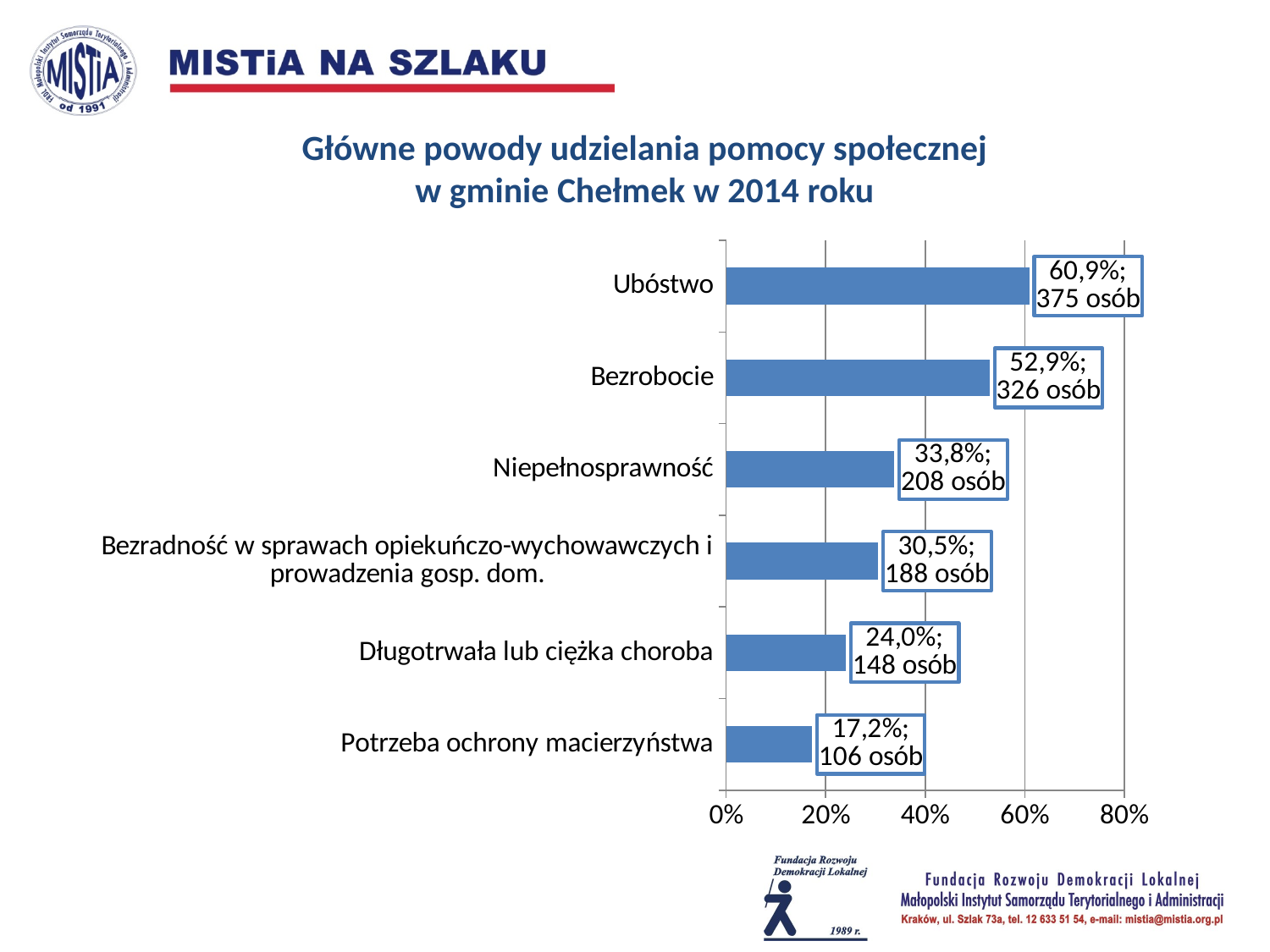

Główne powody udzielania pomocy społecznej
w gminie Chełmek w 2014 roku

### Chart

| Category |  |
|---|---|
| Potrzeba ochrony macierzyństwa | 0.17207792207792227 |
| Długotrwała lub ciężka choroba | 0.24025974025974026 |
| Bezradność w sprawach opiekuńczo-wychowawczych i prowadzenia gosp. dom. | 0.3051948051948061 |
| Niepełnosprawność | 0.33766233766233805 |
| Bezrobocie | 0.5292207792207797 |
| Ubóstwo | 0.6087662337662335 |